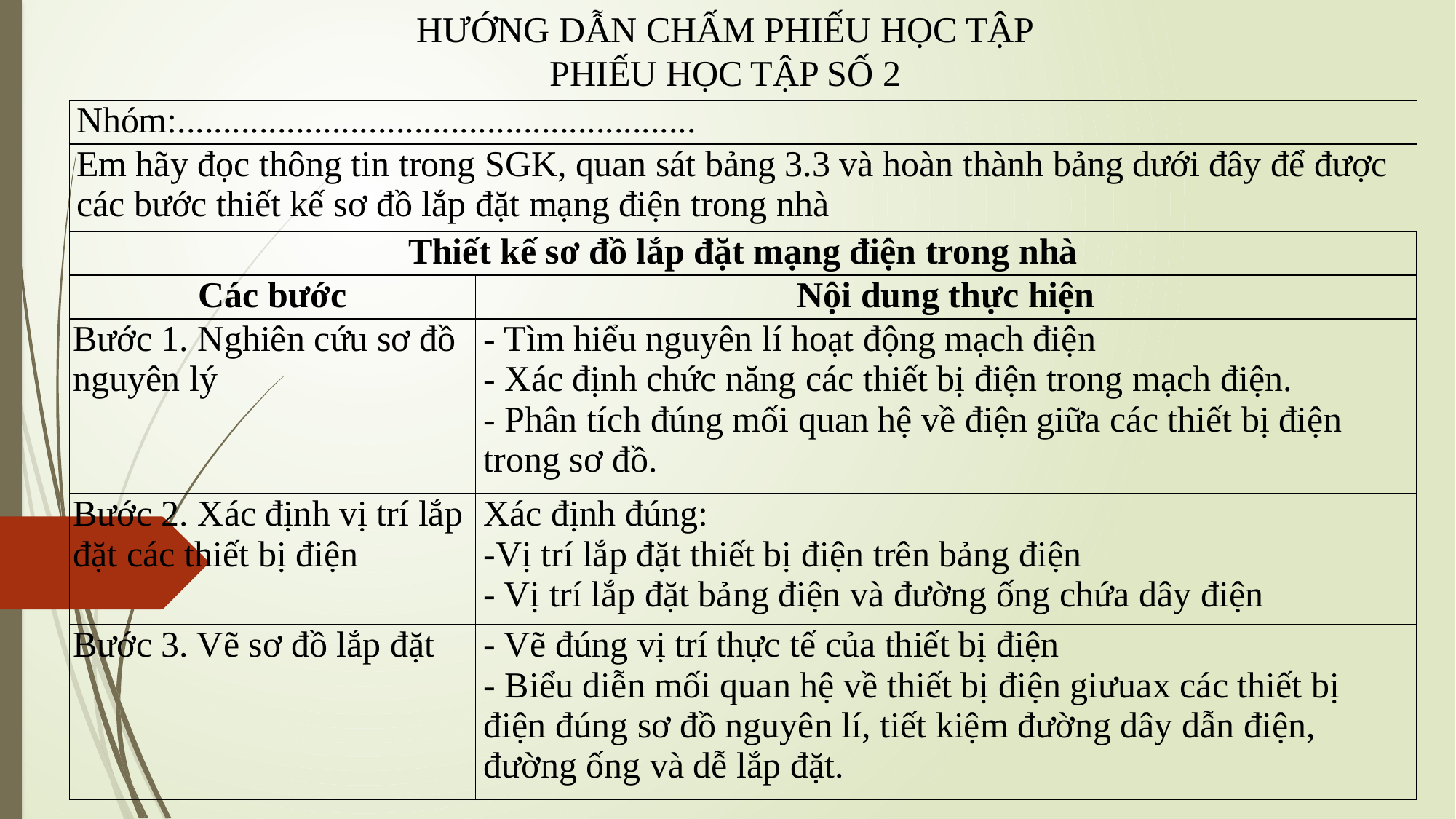

HƯỚNG DẪN CHẤM PHIẾU HỌC TẬP
PHIẾU HỌC TẬP SỐ 2
| Nhóm:......................................................... |  |
| --- | --- |
| Em hãy đọc thông tin trong SGK, quan sát bảng 3.3 và hoàn thành bảng dưới đây để được các bước thiết kế sơ đồ lắp đặt mạng điện trong nhà |  |
| Thiết kế sơ đồ lắp đặt mạng điện trong nhà |  |
| Các bước | Nội dung thực hiện |
| Bước 1. Nghiên cứu sơ đồ nguyên lý | - Tìm hiểu nguyên lí hoạt động mạch điện - Xác định chức năng các thiết bị điện trong mạch điện. - Phân tích đúng mối quan hệ về điện giữa các thiết bị điện trong sơ đồ. |
| Bước 2. Xác định vị trí lắp đặt các thiết bị điện | Xác định đúng: -Vị trí lắp đặt thiết bị điện trên bảng điện - Vị trí lắp đặt bảng điện và đường ống chứa dây điện |
| Bước 3. Vẽ sơ đồ lắp đặt | - Vẽ đúng vị trí thực tế của thiết bị điện - Biểu diễn mối quan hệ về thiết bị điện giưuax các thiết bị điện đúng sơ đồ nguyên lí, tiết kiệm đường dây dẫn điện, đường ống và dễ lắp đặt. |